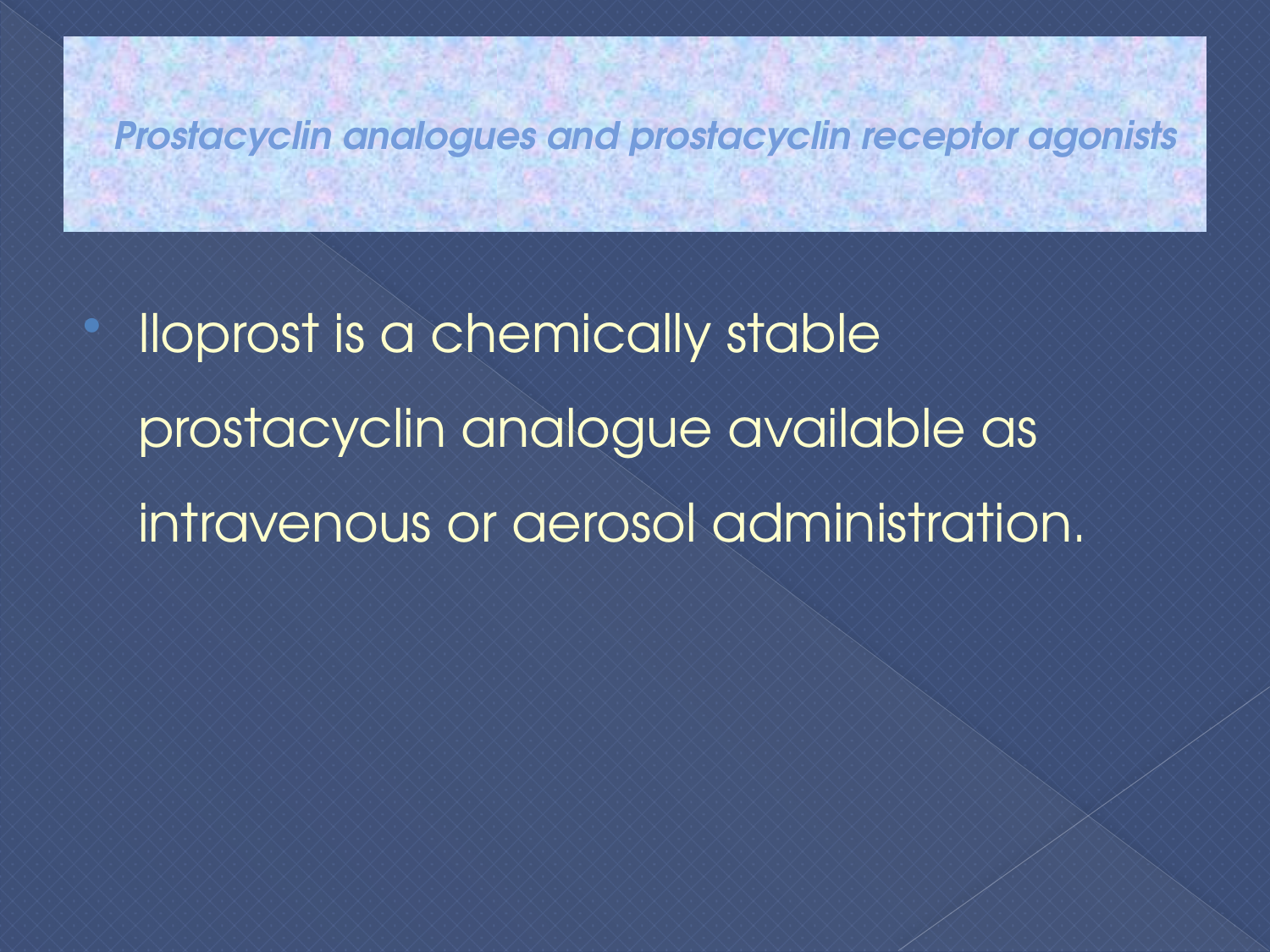

# Prostacyclin analogues and prostacyclin receptor agonists
Iloprost is a chemically stable prostacyclin analogue available as intravenous or aerosol administration.